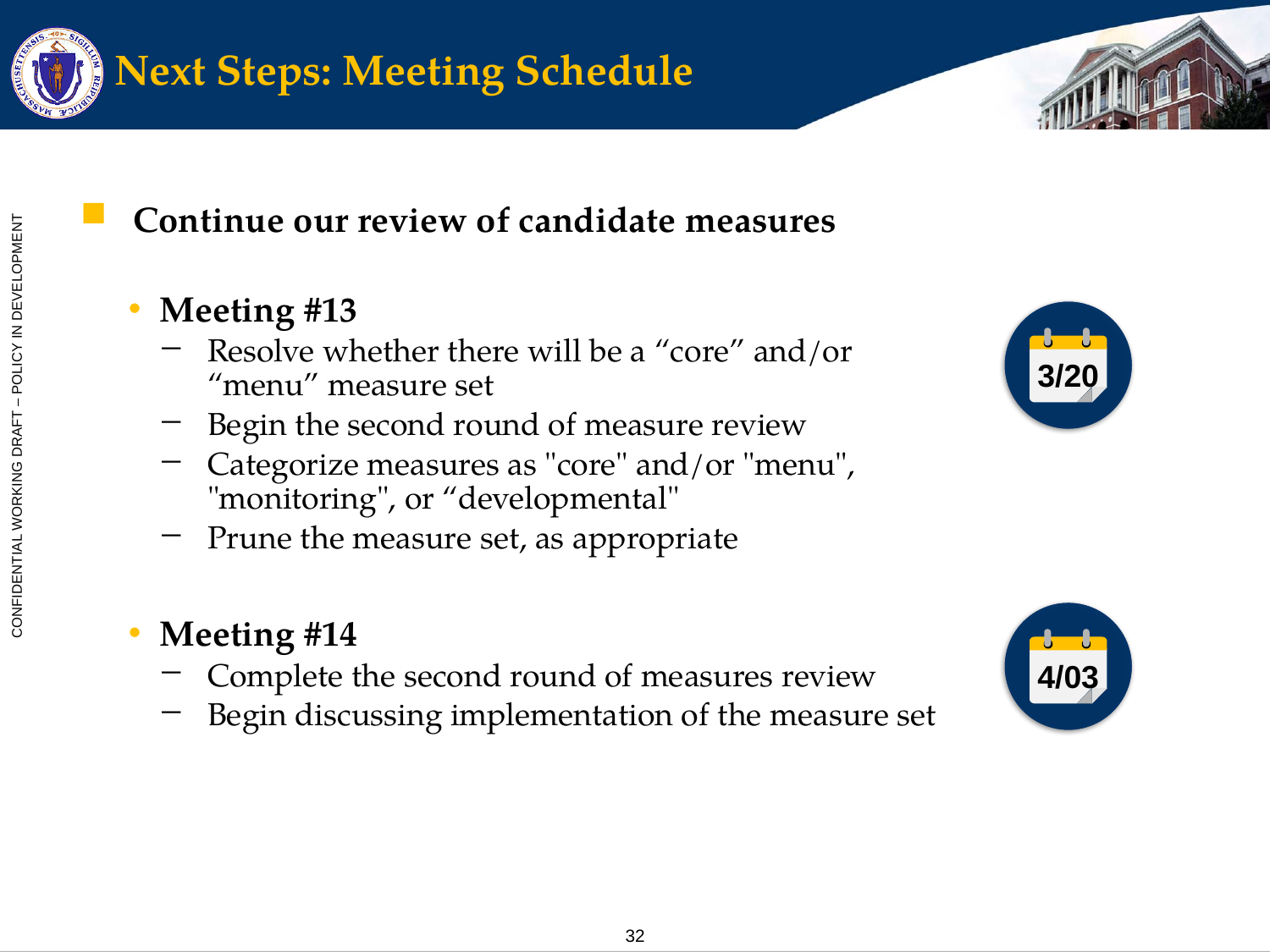

# Next Steps: Meeting Schedule
Continue our review of candidate measures

Meeting #13
Resolve whether there will be a “core” and/or                                     “menu” measure set
Begin the second round of measure review
Categorize measures as "core" and/or "menu",                    "monitoring", or “developmental"
Prune the measure set, as appropriate

Meeting #14
Complete the second round of measures review
Begin discussing implementation of the measure set

3/20

4/03